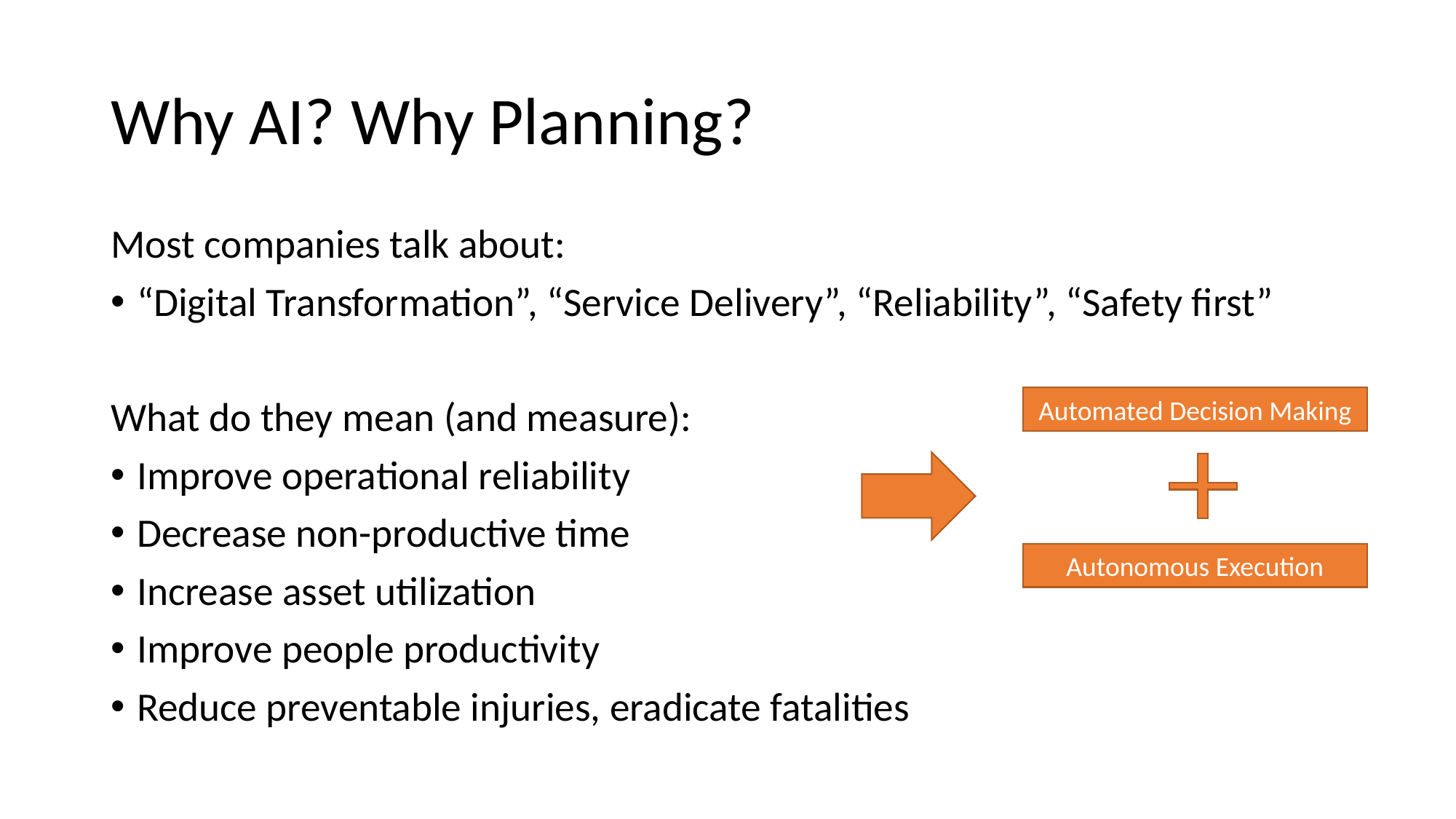

# Why AI? Why Planning?
Most companies talk about:
“Digital Transformation”, “Service Delivery”, “Reliability”, “Safety first”

What do they mean (and measure):
Improve operational reliability
Decrease non-productive time
Increase asset utilization
Improve people productivity
Reduce preventable injuries, eradicate fatalities
Automated Decision Making

Autonomous Execution